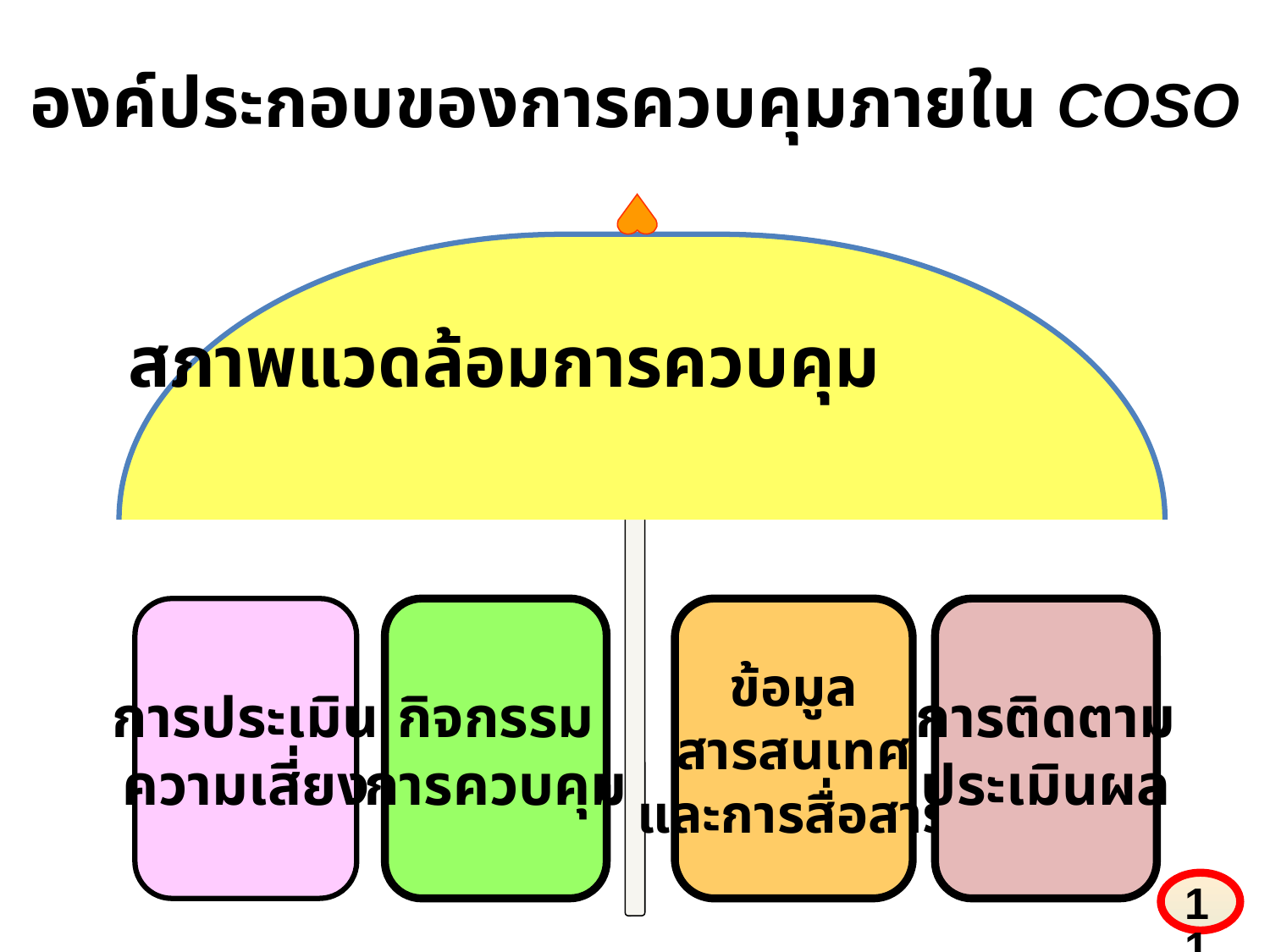

# องค์ประกอบของการควบคุมภายใน COSO

สภาพแวดล้อมการควบคุม

การประเมิน
ความเสี่ยง
กิจกรรม
การควบคุม
ข้อมูล
สารสนเทศ
และการสื่อสาร
การติดตาม
ประเมินผล
11